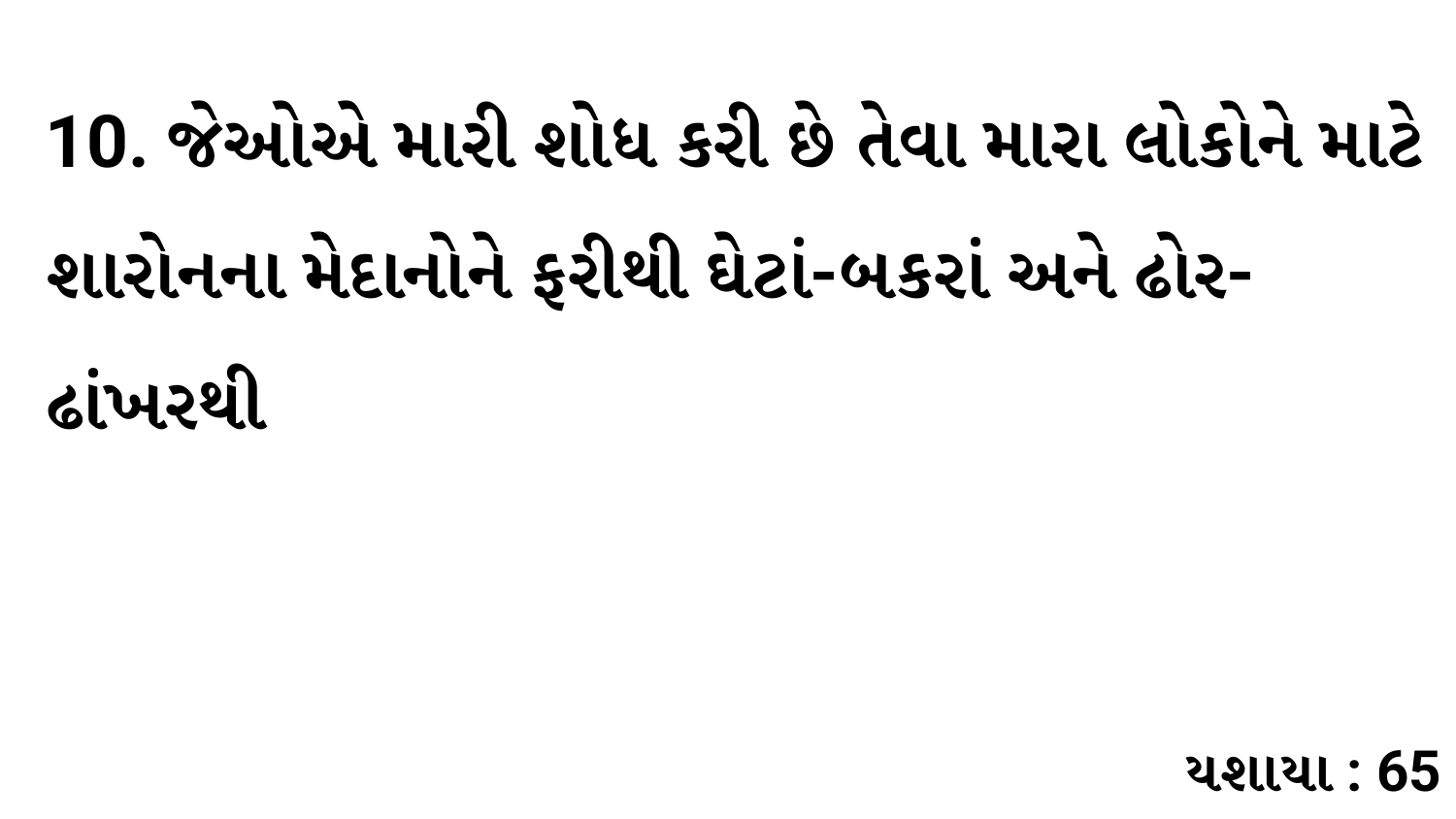

10. જેઓએ મારી શોધ કરી છે તેવા મારા લોકોને માટે શારોનના મેદાનોને ફરીથી ઘેટાં-બકરાં અને ઢોર-ઢાંખરથી
યશાયા : 65